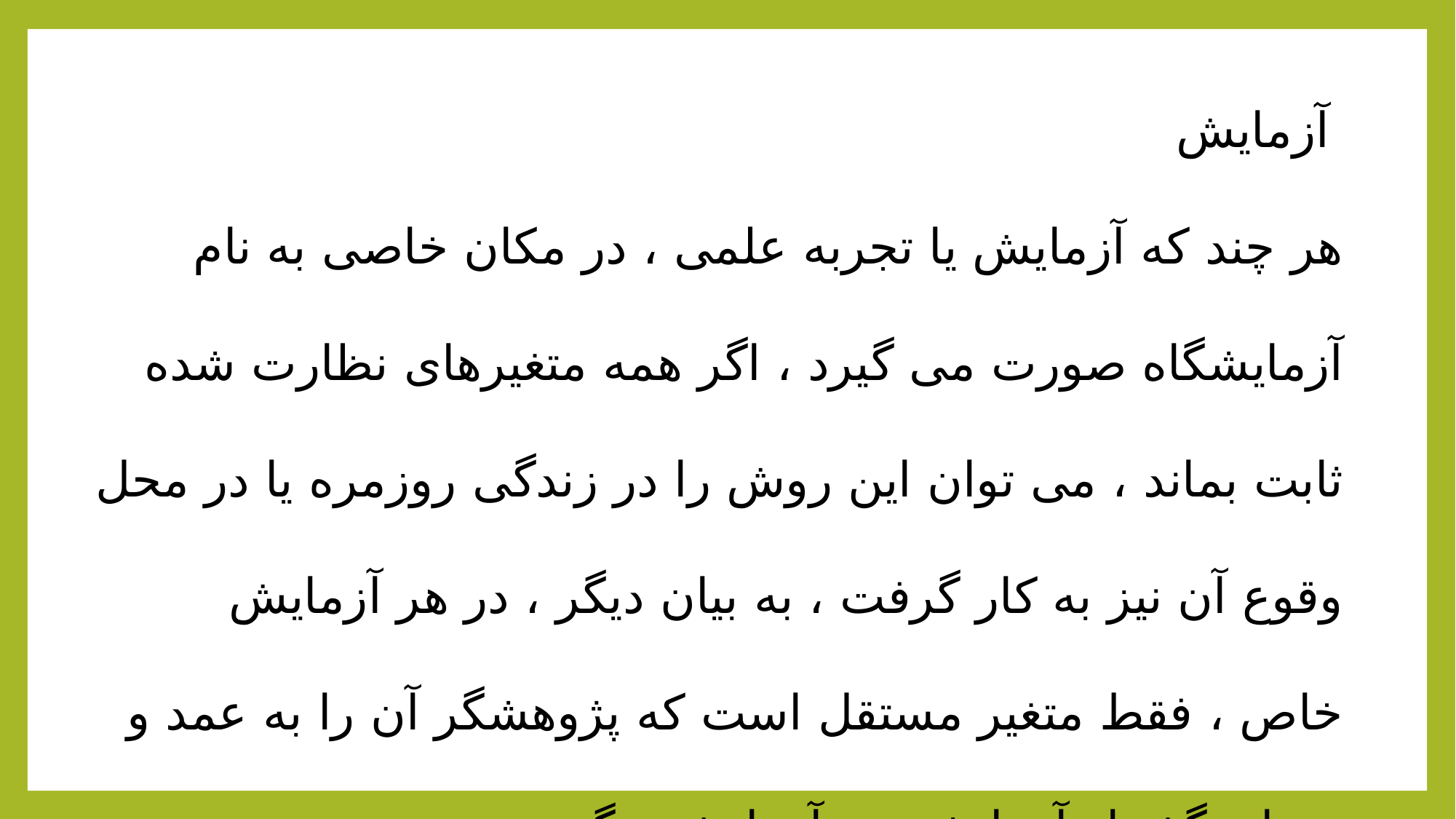

آزمایش
هر چند که آزمایش یا تجربه علمی ، در مکان خاصی به نام آزمایشگاه صورت می گیرد ، اگر همه متغیرهای نظارت شده ثابت بماند ، می توان این روش را در زندگی روزمره یا در محل وقوع آن نیز به کار گرفت ، به بیان دیگر ، در هر آزمایش خاص ، فقط متغیر مستقل است که پژوهشگر آن را به عمد و برای گذر از آزمایشی به آزمایش دیگر ، تغییر می دهد .